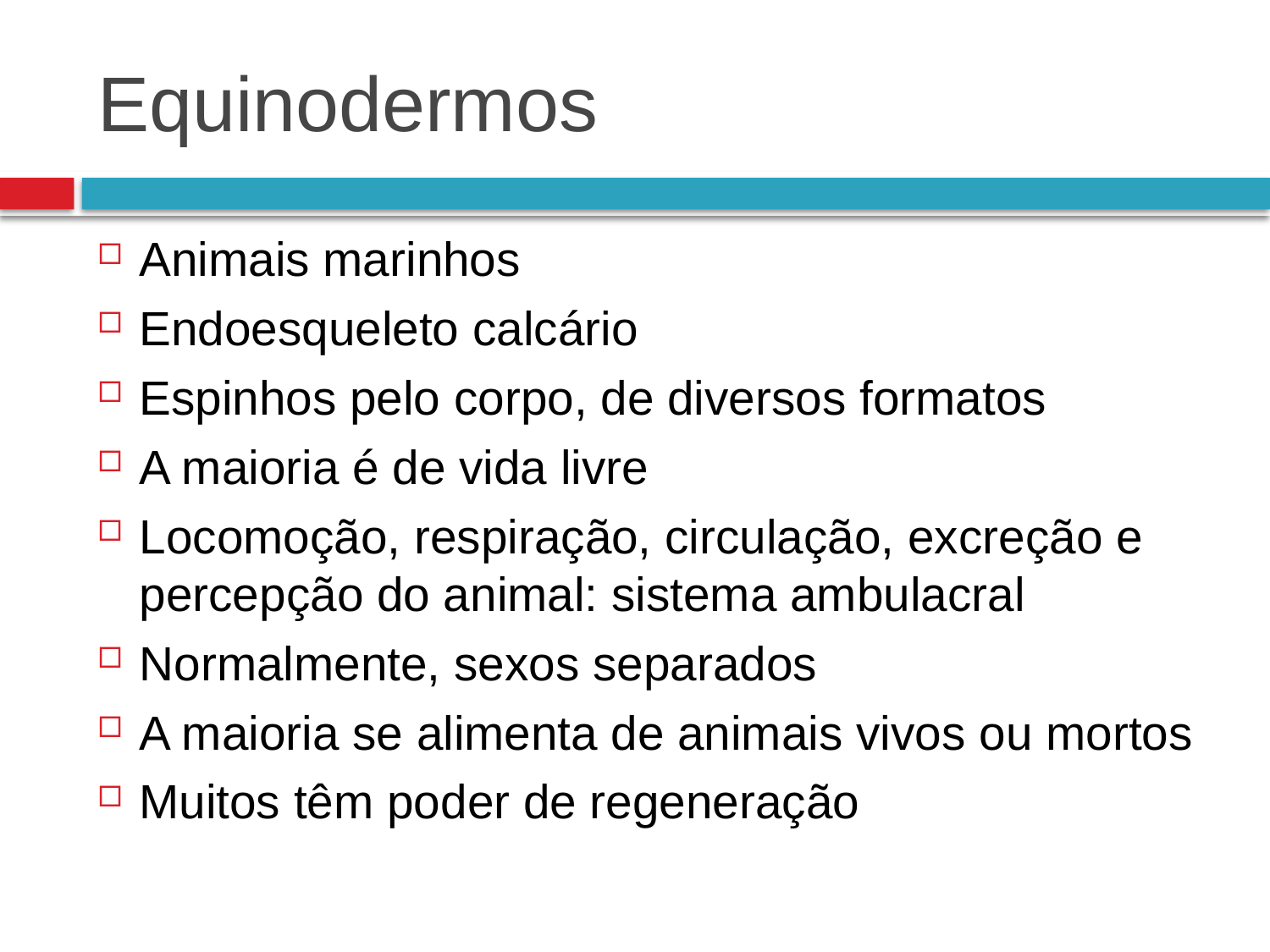

# Equinodermos
Animais marinhos
Endoesqueleto calcário
Espinhos pelo corpo, de diversos formatos
A maioria é de vida livre
Locomoção, respiração, circulação, excreção e  percepção do animal: sistema ambulacral
Normalmente, sexos separados
A maioria se alimenta de animais vivos ou mortos
Muitos têm poder de regeneração